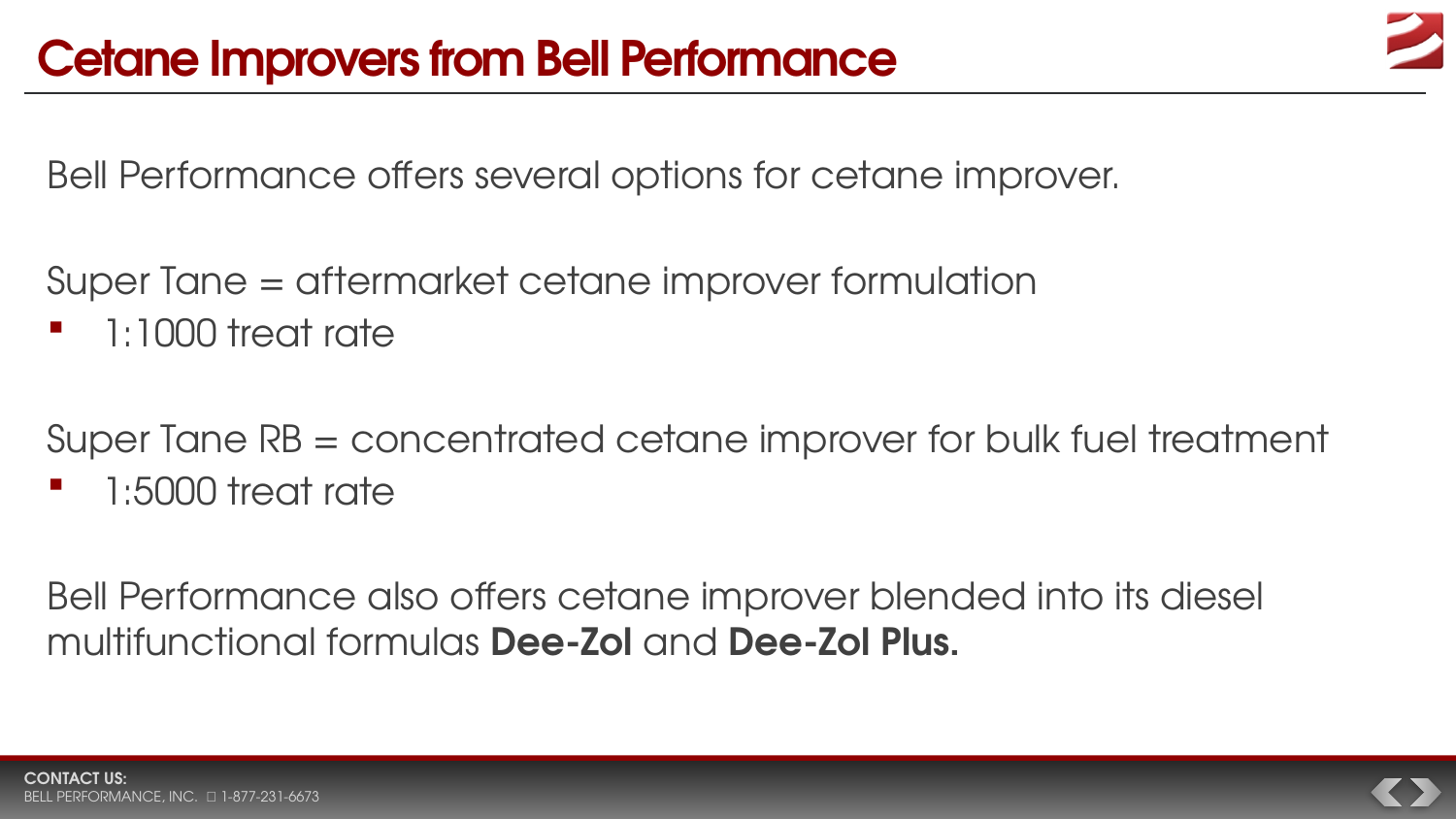

# Cetane Improvers from Bell Performance

Bell Performance offers several options for cetane improver.

Super Tane = aftermarket cetane improver formulation
1:1000 treat rate

Super Tane RB = concentrated cetane improver for bulk fuel treatment
1:5000 treat rate

Bell Performance also offers cetane improver blended into its diesel multifunctional formulas Dee-Zol and Dee-Zol Plus.